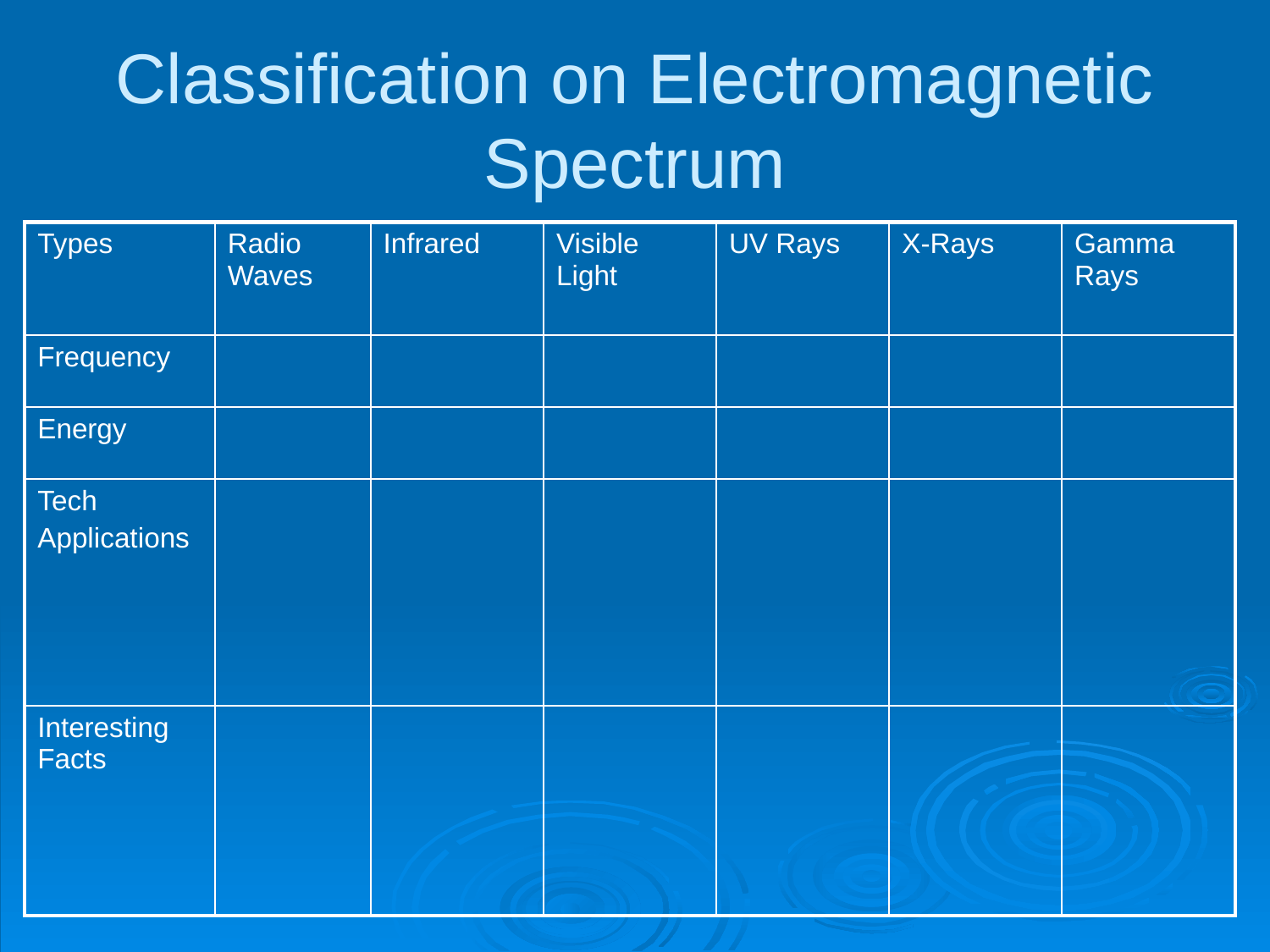

# Classification on Electromagnetic Spectrum
| Types | Radio Waves | Infrared | Visible Light | UV Rays | X-Rays | Gamma Rays |
| --- | --- | --- | --- | --- | --- | --- |
| Frequency |  |  |  |  |  |  |
| Energy |  |  |  |  |  |  |
| Tech Applications |  |  |  |  |  |  |
| Interesting Facts |  |  |  |  |  |  |